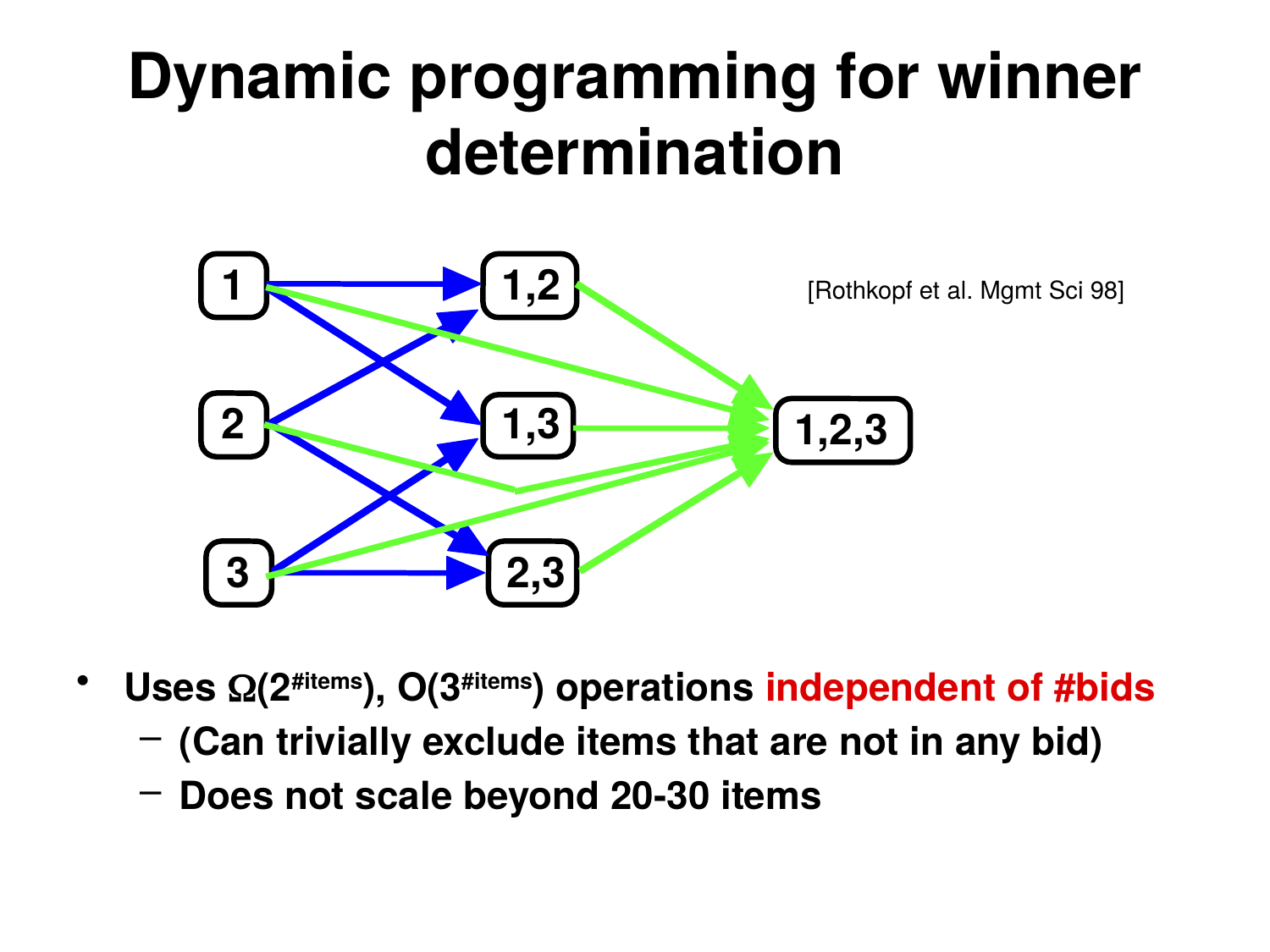

# Dynamic programming for winner determination

1
1,2

[Rothkopf et al. Mgmt Sci 98]

2
1,3

1,2,3

3
2,3

Uses Ω(2#items), O(3#items) operations independent of #bids
(Can trivially exclude items that are not in any bid)
Does not scale beyond 20-30 items